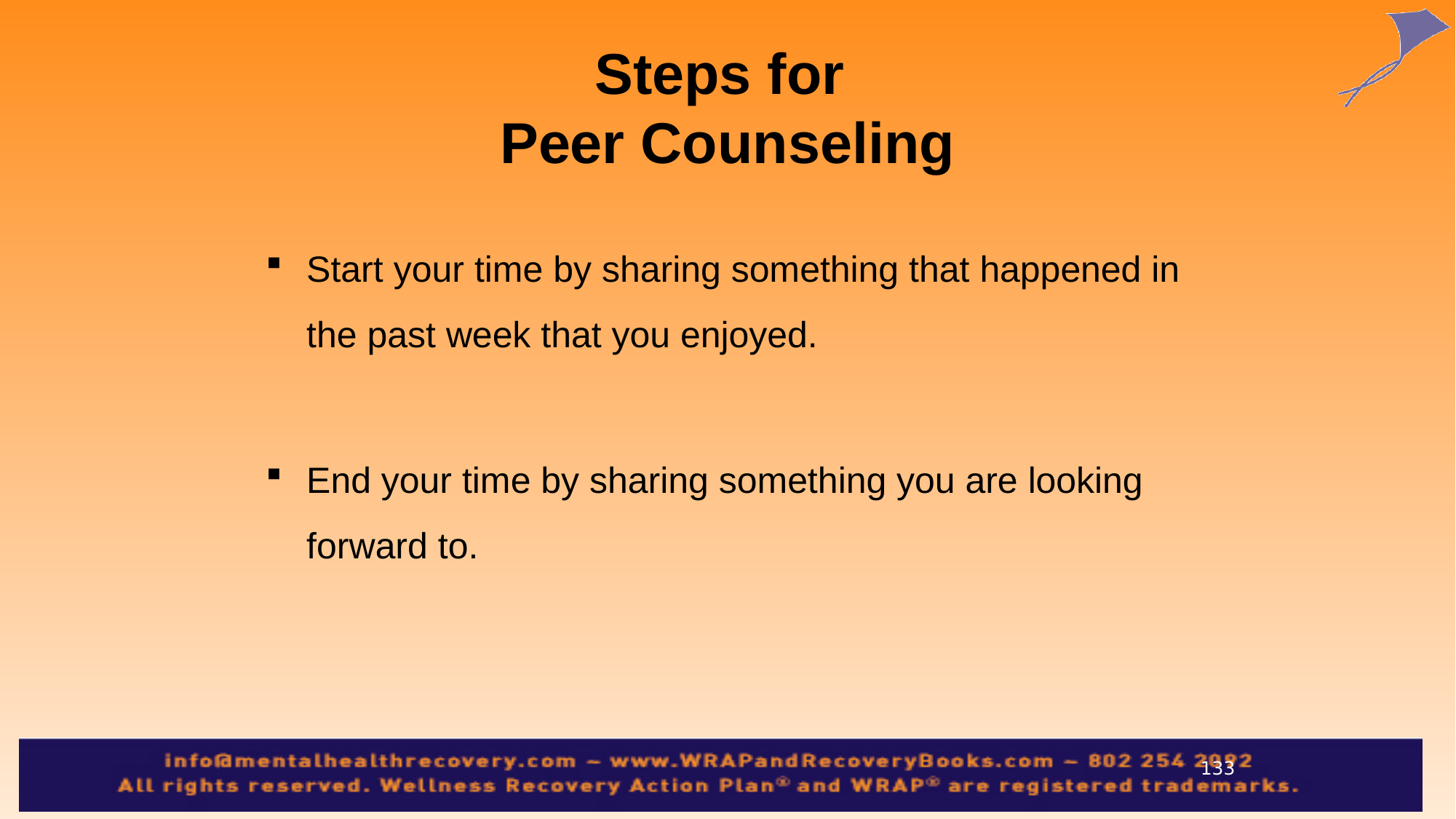

Steps for
Peer Counseling
Start your time by sharing something that happened in the past week that you enjoyed.

End your time by sharing something you are looking forward to.

133